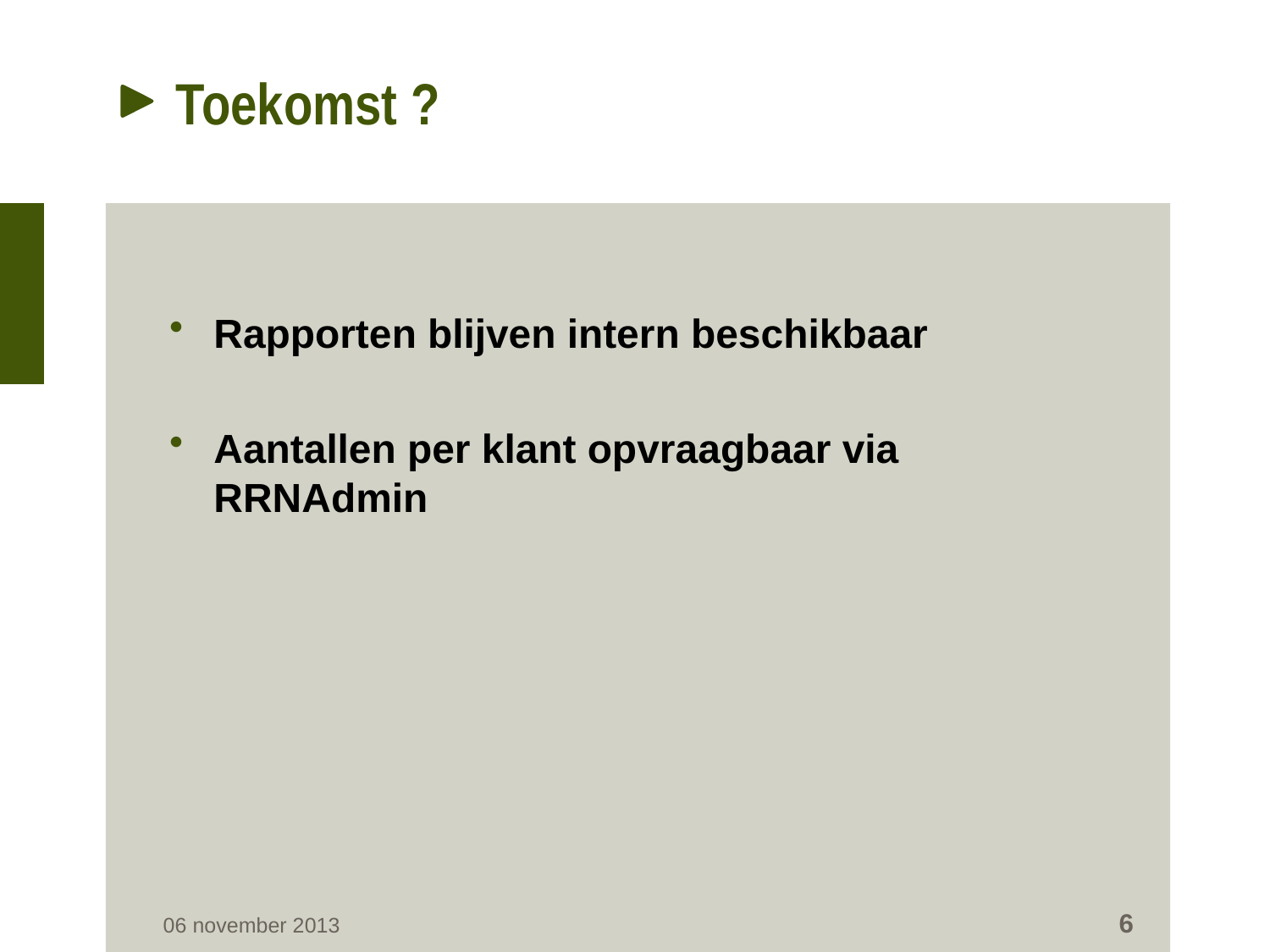

# Toekomst ?
Rapporten blijven intern beschikbaar

Aantallen per klant opvraagbaar via RRNAdmin
6
06 november 2013